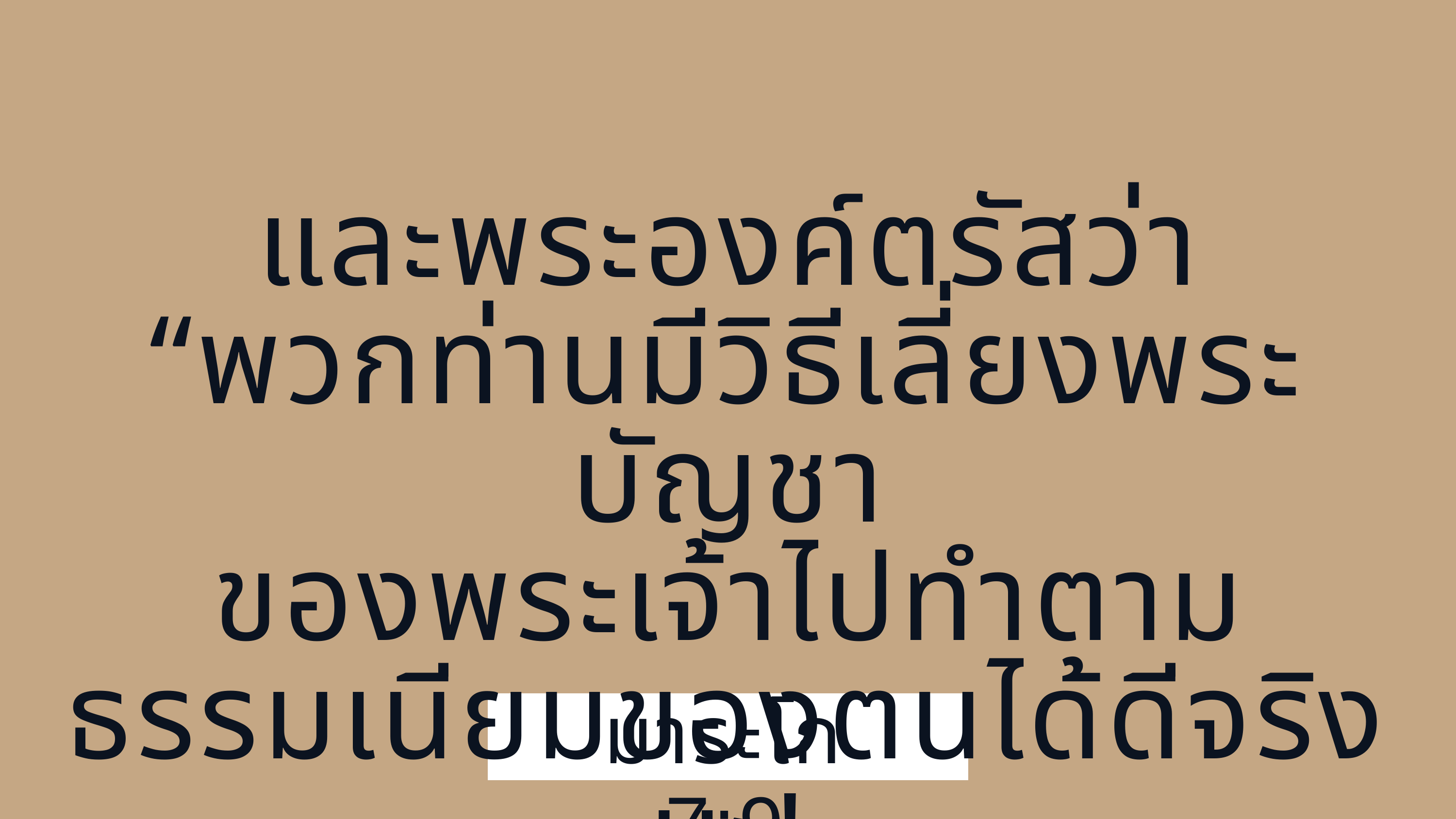

และพระองค์ตรัสว่า
“พวกท่านมีวิธีเลี่ยงพระบัญชา
ของพระเจ้าไปทำตาม
ธรรมเนียมของตนได้ดีจริงนะ!
มาระโก 7:9